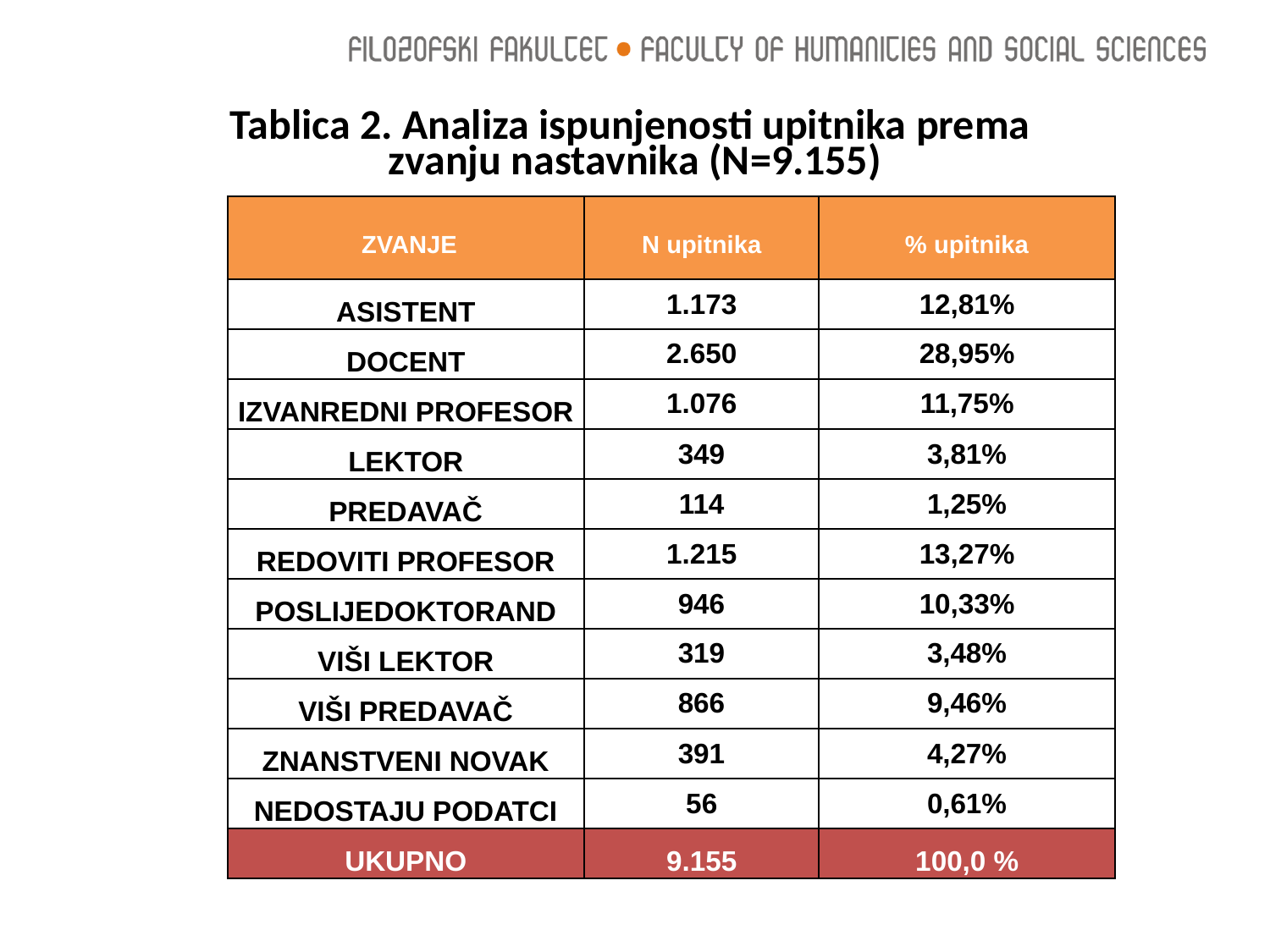

Tablica 2. Analiza ispunjenosti upitnika prema
zvanju nastavnika (N=9.155)
| ZVANJE | N upitnika | % upitnika |
| --- | --- | --- |
| ASISTENT | 1.173 | 12,81% |
| DOCENT | 2.650 | 28,95% |
| IZVANREDNI PROFESOR | 1.076 | 11,75% |
| LEKTOR | 349 | 3,81% |
| PREDAVAČ | 114 | 1,25% |
| REDOVITI PROFESOR | 1.215 | 13,27% |
| POSLIJEDOKTORAND | 946 | 10,33% |
| VIŠI LEKTOR | 319 | 3,48% |
| VIŠI PREDAVAČ | 866 | 9,46% |
| ZNANSTVENI NOVAK | 391 | 4,27% |
| NEDOSTAJU PODATCI | 56 | 0,61% |
| UKUPNO | 9.155 | 100,0 % |